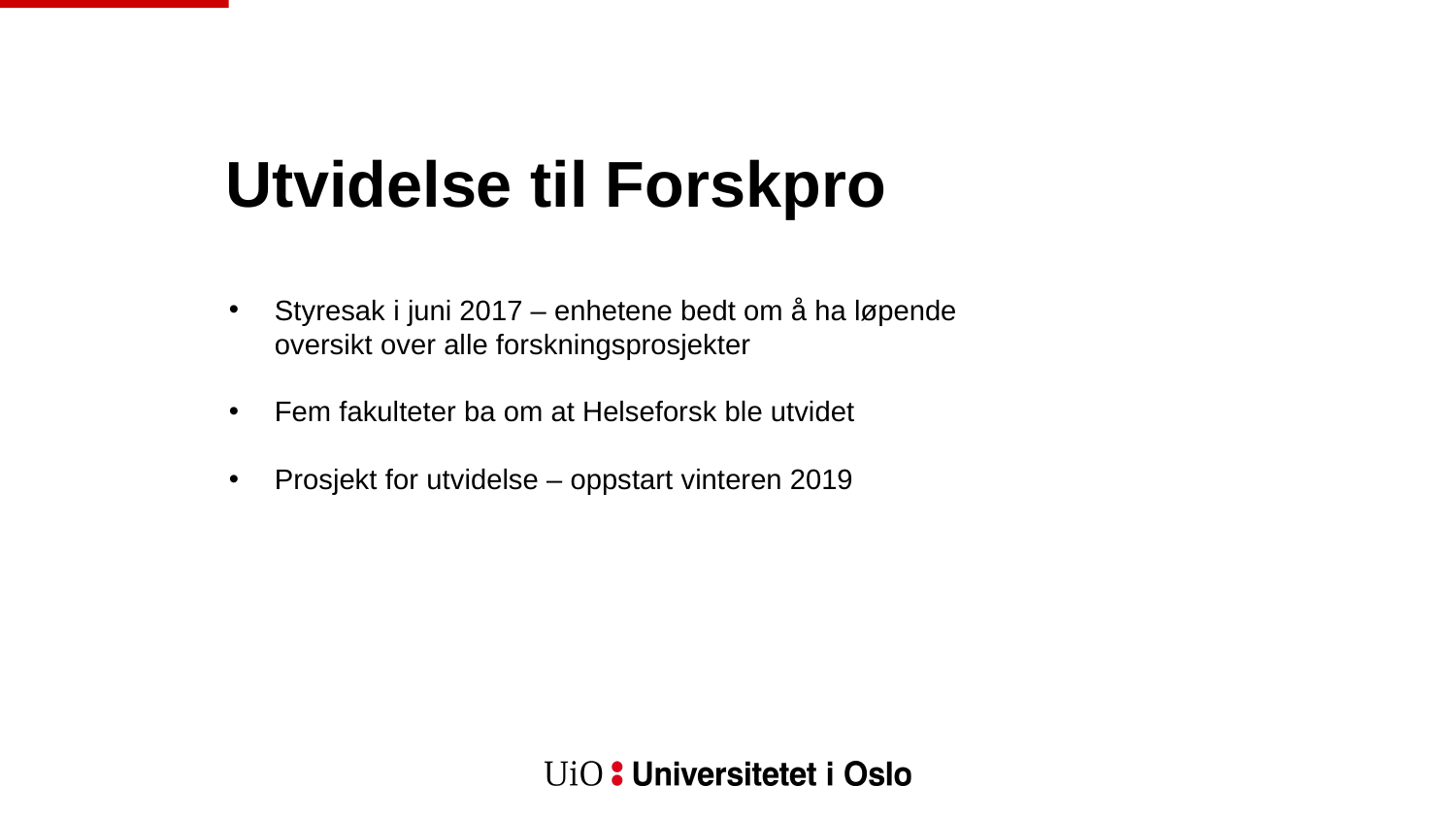

Utvidelse til Forskpro
Styresak i juni 2017 – enhetene bedt om å ha løpende oversikt over alle forskningsprosjekter

Fem fakulteter ba om at Helseforsk ble utvidet

Prosjekt for utvidelse – oppstart vinteren 2019